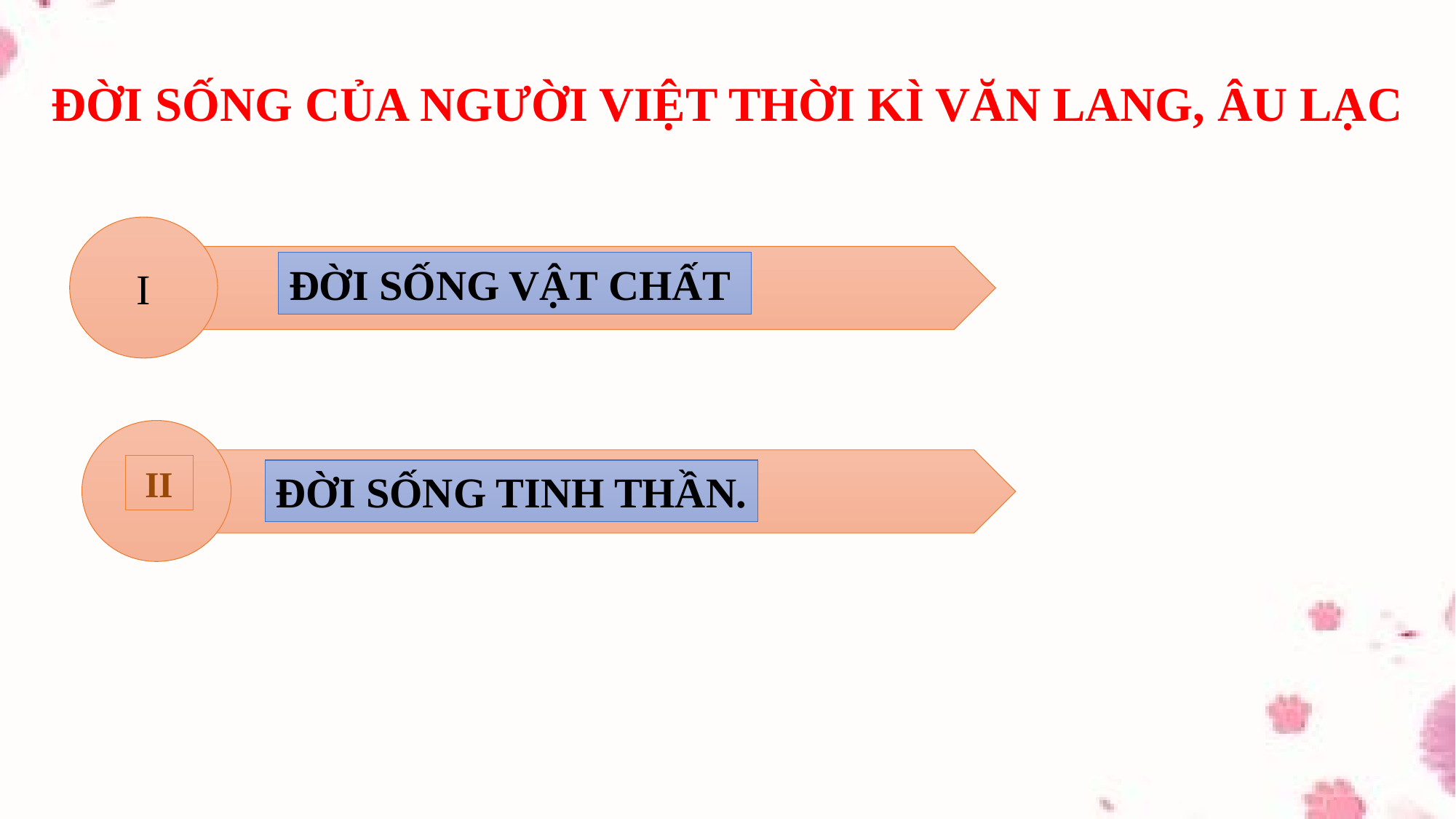

ĐỜI SỐNG CỦA NGƯỜI VIỆT THỜI KÌ VĂN LANG, ÂU LẠC
I

ĐỜI SỐNG VẬT CHẤT

II
ĐỜI SỐNG TINH THẦN.